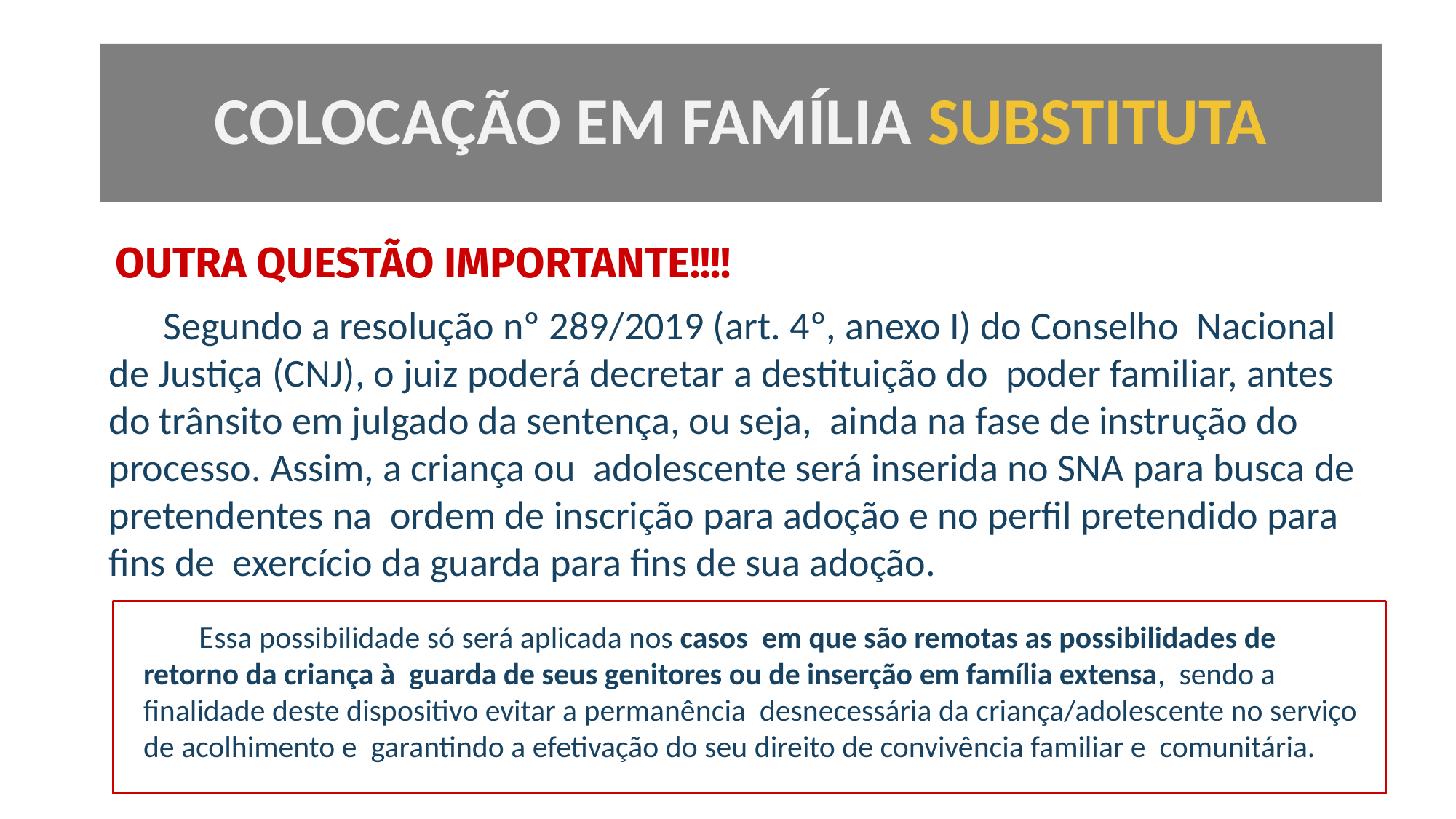

# COLOCAÇÃO EM FAMÍLIA SUBSTITUTA
OUTRA QUESTÃO IMPORTANTE!!!!
Segundo a resolução nº 289/2019 (art. 4º, anexo I) do Conselho  Nacional de Justiça (CNJ), o juiz poderá decretar a destituição do  poder familiar, antes do trânsito em julgado da sentença, ou seja,  ainda na fase de instrução do processo. Assim, a criança ou  adolescente será inserida no SNA para busca de pretendentes na  ordem de inscrição para adoção e no perfil pretendido para fins de  exercício da guarda para fins de sua adoção.

Essa possibilidade só será aplicada nos casos  em que são remotas as possibilidades de retorno da criança à  guarda de seus genitores ou de inserção em família extensa,  sendo a finalidade deste dispositivo evitar a permanência  desnecessária da criança/adolescente no serviço de acolhimento e  garantindo a efetivação do seu direito de convivência familiar e  comunitária.